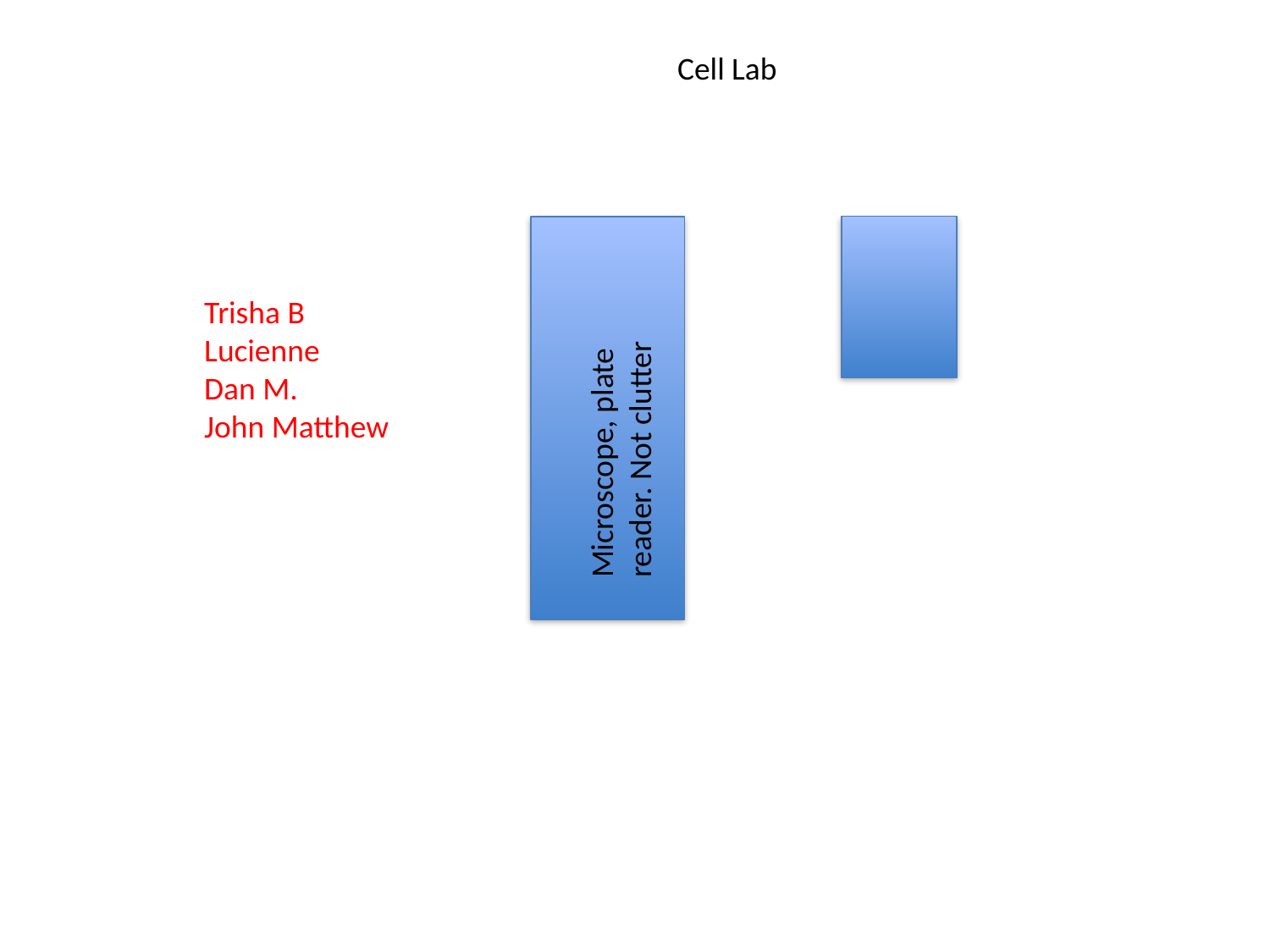

Cell Lab

Trisha B
Lucienne
Dan M.
John Matthew
Microscope, plate reader. Not clutter